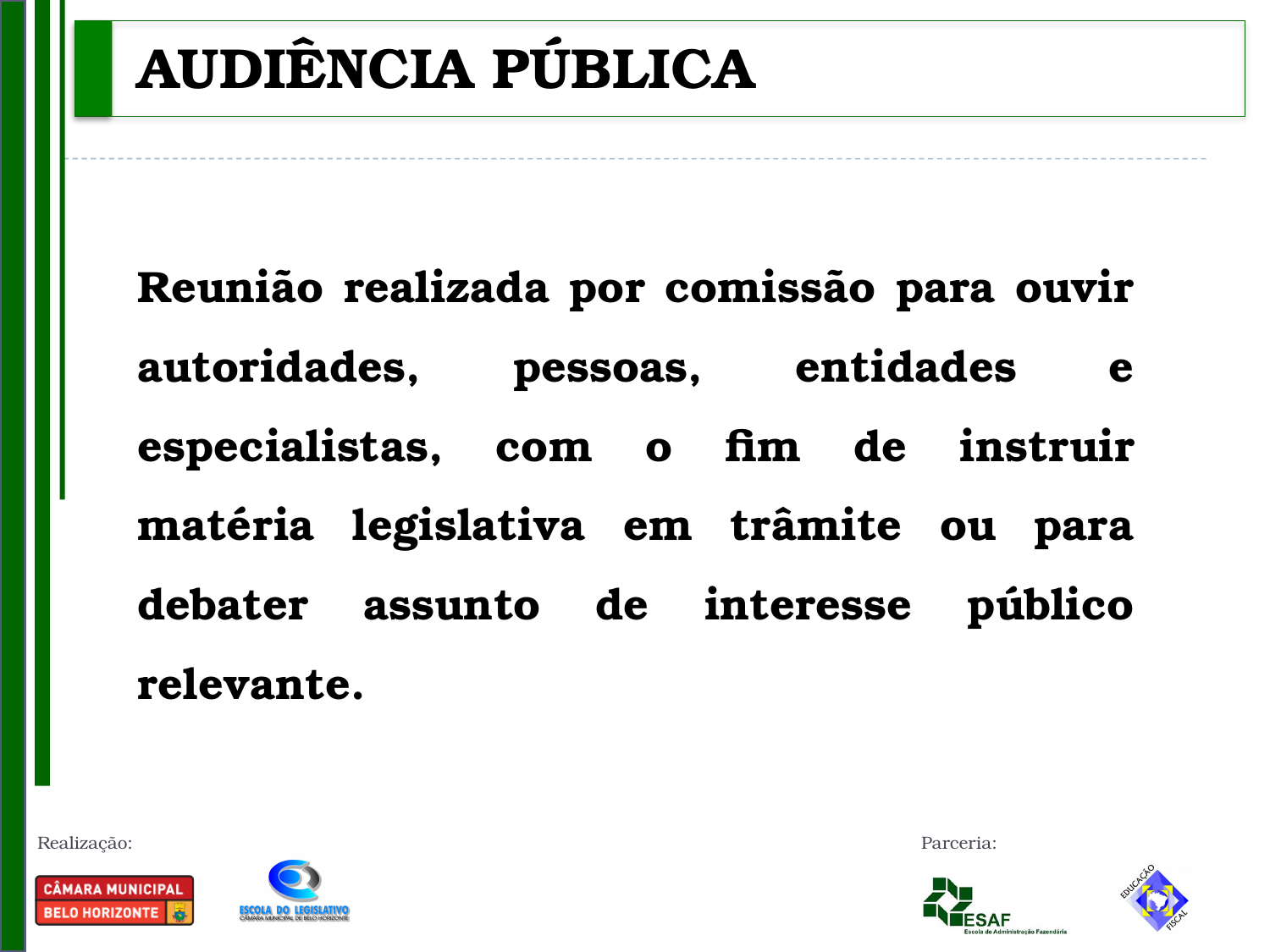

# AUDIÊNCIA PÚBLICA
Reunião realizada por comissão para ouvir autoridades, pessoas, entidades e especialistas, com o fim de instruir matéria legislativa em trâmite ou para debater assunto de interesse público relevante.